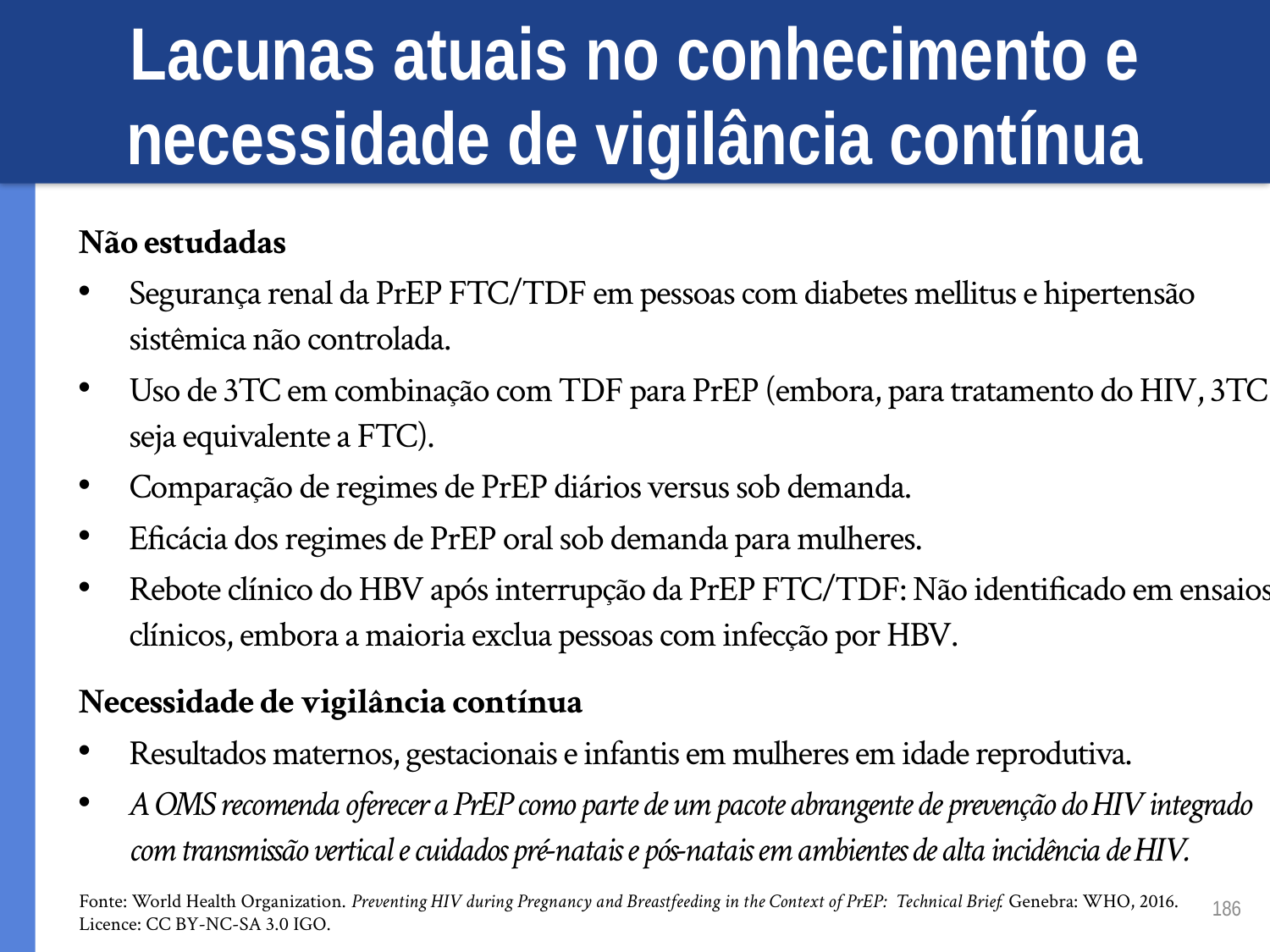

# Lacunas atuais no conhecimento e necessidade de vigilância contínua
Não estudadas
Segurança renal da PrEP FTC/TDF em pessoas com diabetes mellitus e hipertensão sistêmica não controlada.
Uso de 3TC em combinação com TDF para PrEP (embora, para tratamento do HIV, 3TC seja equivalente a FTC).
Comparação de regimes de PrEP diários versus sob demanda.
Eficácia dos regimes de PrEP oral sob demanda para mulheres.
Rebote clínico do HBV após interrupção da PrEP FTC/TDF: Não identificado em ensaios clínicos, embora a maioria exclua pessoas com infecção por HBV.
Necessidade de vigilância contínua
Resultados maternos, gestacionais e infantis em mulheres em idade reprodutiva.
A OMS recomenda oferecer a PrEP como parte de um pacote abrangente de prevenção do HIV integrado com transmissão vertical e cuidados pré-natais e pós-natais em ambientes de alta incidência de HIV.
Fonte: World Health Organization. Preventing HIV during Pregnancy and Breastfeeding in the Context of PrEP:  Technical Brief. Genebra: WHO, 2016. Licence: CC BY-NC-SA 3.0 IGO.
186